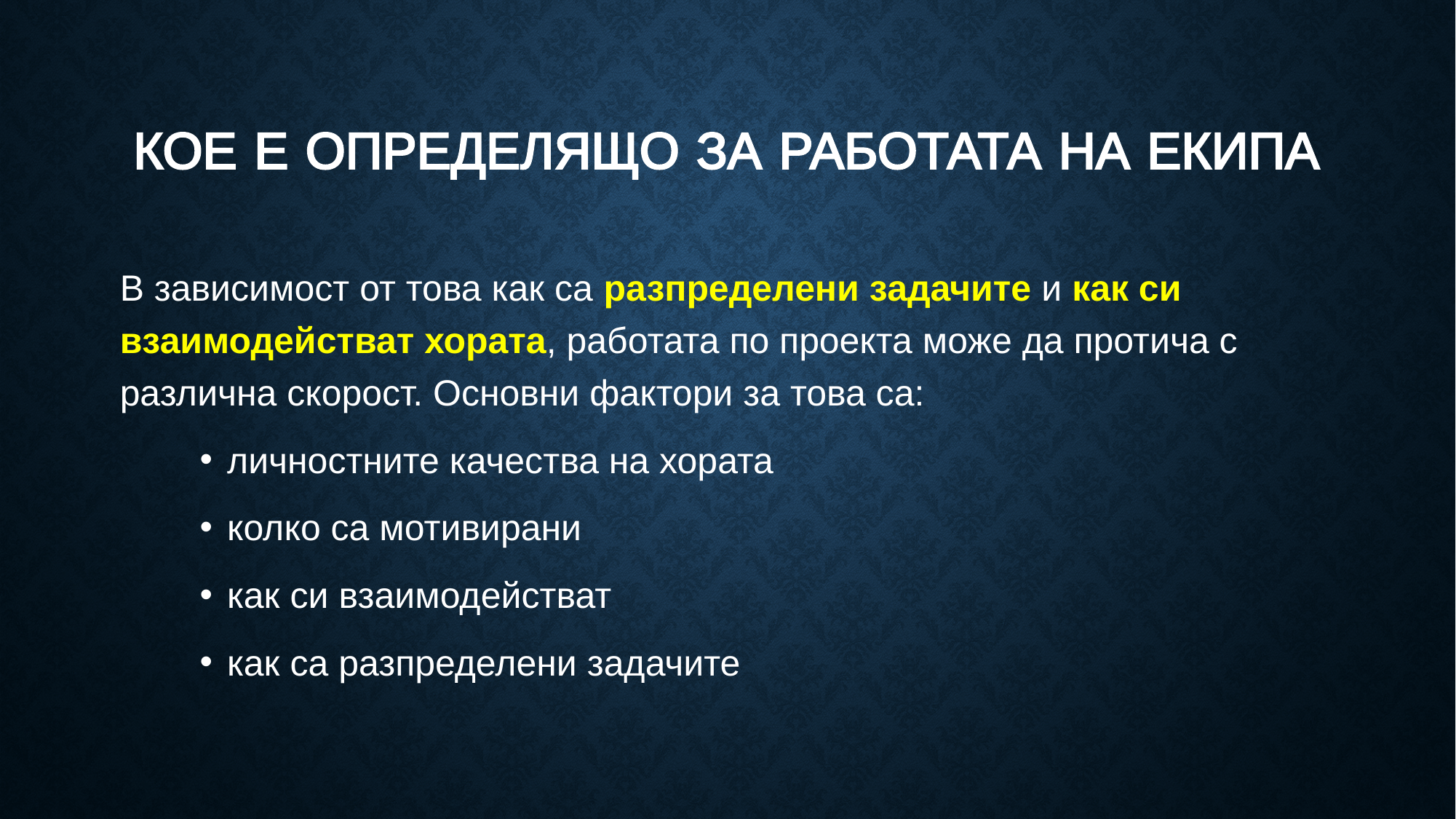

# Кое е определящо за работата на екипа
В зависимост от това как са разпределени задачите и как си взаимодействат хората, работата по проекта може да протича с различна скорост. Основни фактори за това са:
личностните качества на хората
колко са мотивирани
как си взаимодействат
как са разпределени задачите